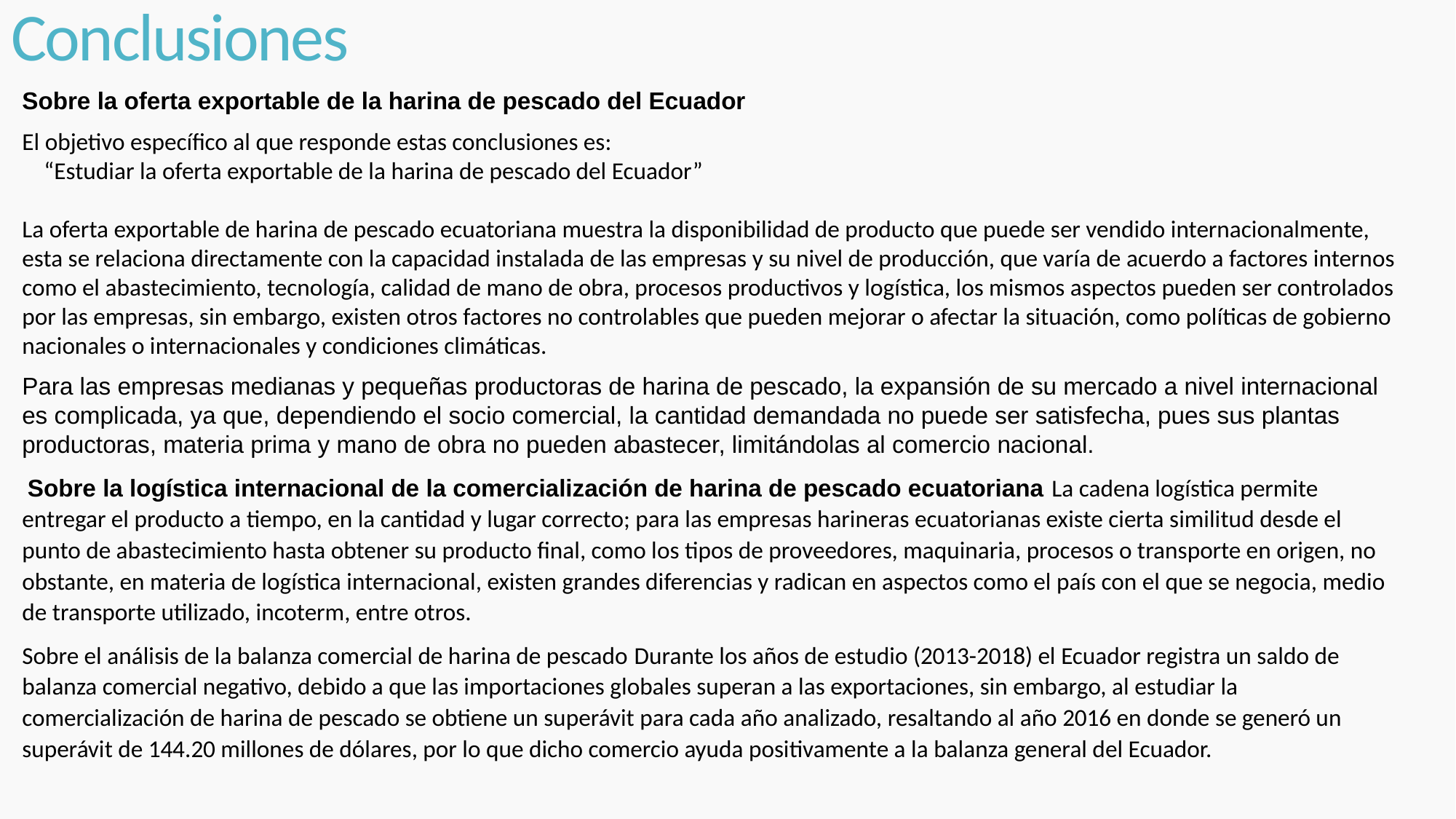

# Conclusiones
Sobre la oferta exportable de la harina de pescado del Ecuador
El objetivo específico al que responde estas conclusiones es:
    “Estudiar la oferta exportable de la harina de pescado del Ecuador”

La oferta exportable de harina de pescado ecuatoriana muestra la disponibilidad de producto que puede ser vendido internacionalmente, esta se relaciona directamente con la capacidad instalada de las empresas y su nivel de producción, que varía de acuerdo a factores internos como el abastecimiento, tecnología, calidad de mano de obra, procesos productivos y logística, los mismos aspectos pueden ser controlados por las empresas, sin embargo, existen otros factores no controlables que pueden mejorar o afectar la situación, como políticas de gobierno nacionales o internacionales y condiciones climáticas.
Para las empresas medianas y pequeñas productoras de harina de pescado, la expansión de su mercado a nivel internacional es complicada, ya que, dependiendo el socio comercial, la cantidad demandada no puede ser satisfecha, pues sus plantas productoras, materia prima y mano de obra no pueden abastecer, limitándolas al comercio nacional.
 Sobre la logística internacional de la comercialización de harina de pescado ecuatoriana La cadena logística permite entregar el producto a tiempo, en la cantidad y lugar correcto; para las empresas harineras ecuatorianas existe cierta similitud desde el punto de abastecimiento hasta obtener su producto final, como los tipos de proveedores, maquinaria, procesos o transporte en origen, no obstante, en materia de logística internacional, existen grandes diferencias y radican en aspectos como el país con el que se negocia, medio de transporte utilizado, incoterm, entre otros.
Sobre el análisis de la balanza comercial de harina de pescado Durante los años de estudio (2013-2018) el Ecuador registra un saldo de balanza comercial negativo, debido a que las importaciones globales superan a las exportaciones, sin embargo, al estudiar la comercialización de harina de pescado se obtiene un superávit para cada año analizado, resaltando al año 2016 en donde se generó un superávit de 144.20 millones de dólares, por lo que dicho comercio ayuda positivamente a la balanza general del Ecuador.